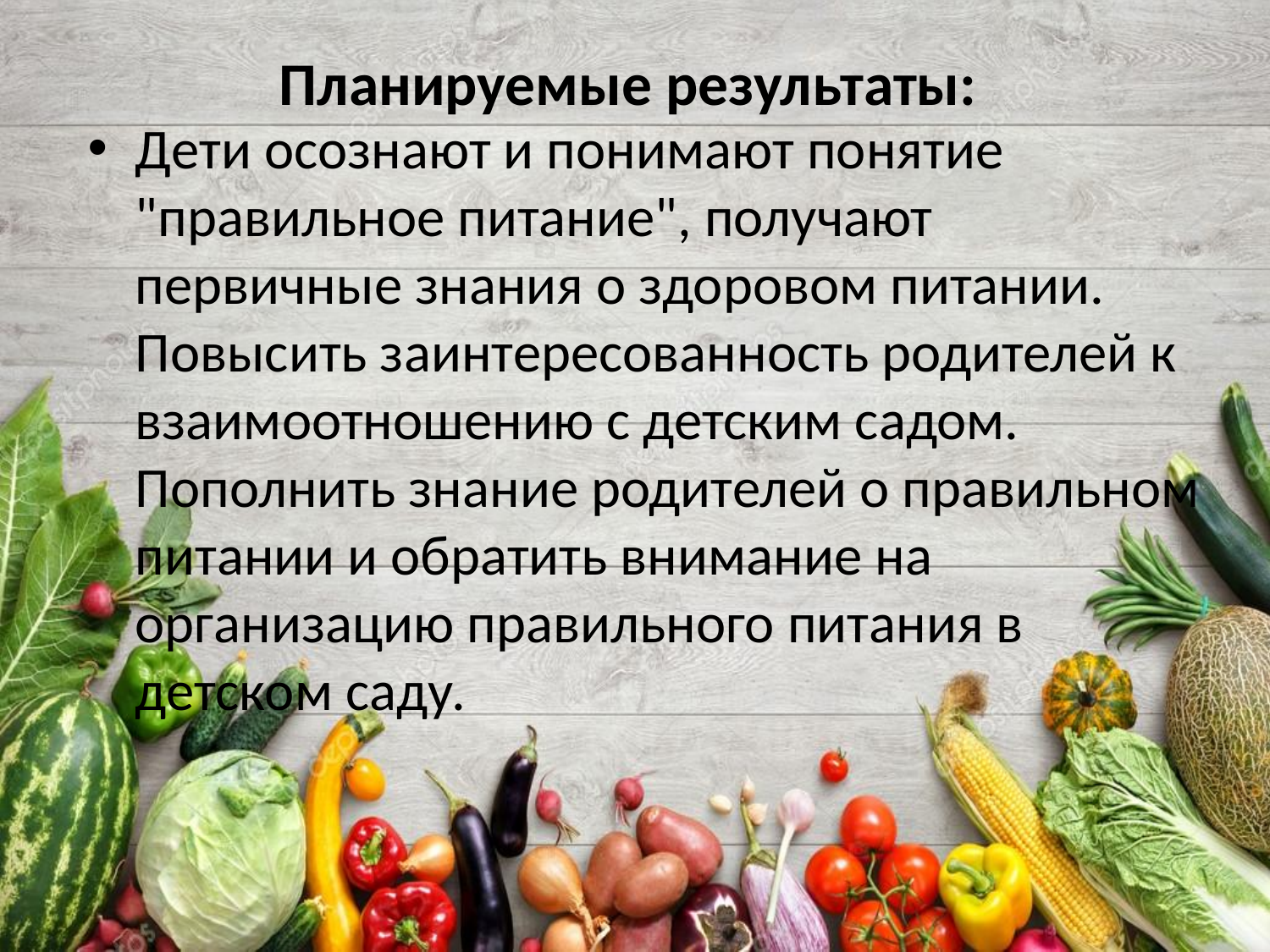

# Планируемые результаты:
Дети осознают и понимают понятие "правильное питание", получают первичные знания о здоровом питании. Повысить заинтересованность родителей к взаимоотношению с детским садом. Пополнить знание родителей о правильном питании и обратить внимание на организацию правильного питания в детском саду.